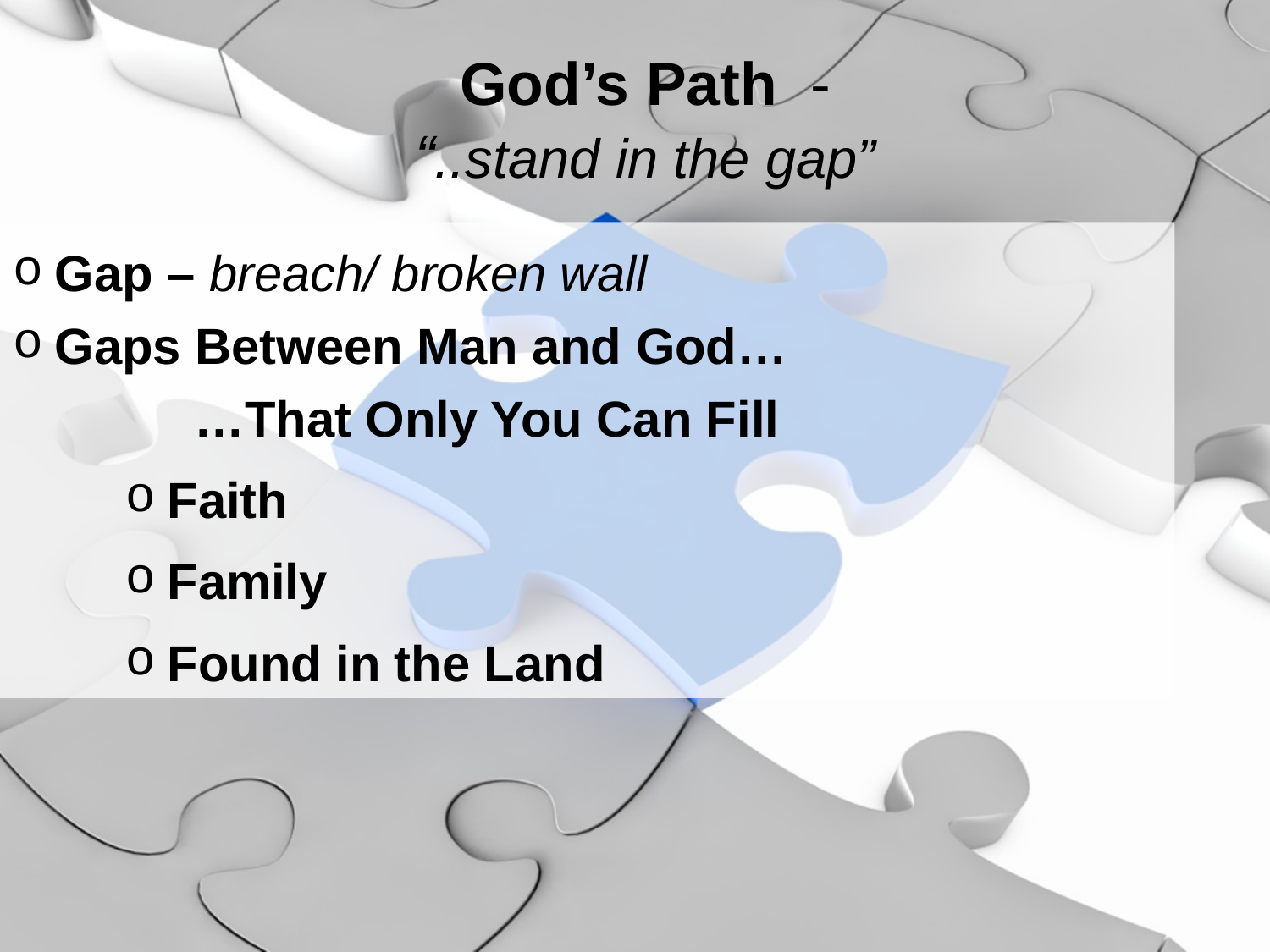

# God’s Path  - “..stand in the gap”
Gap – breach/ broken wall
Gaps Between Man and God…
             …That Only You Can Fill
 Faith
 Family
 Found in the Land